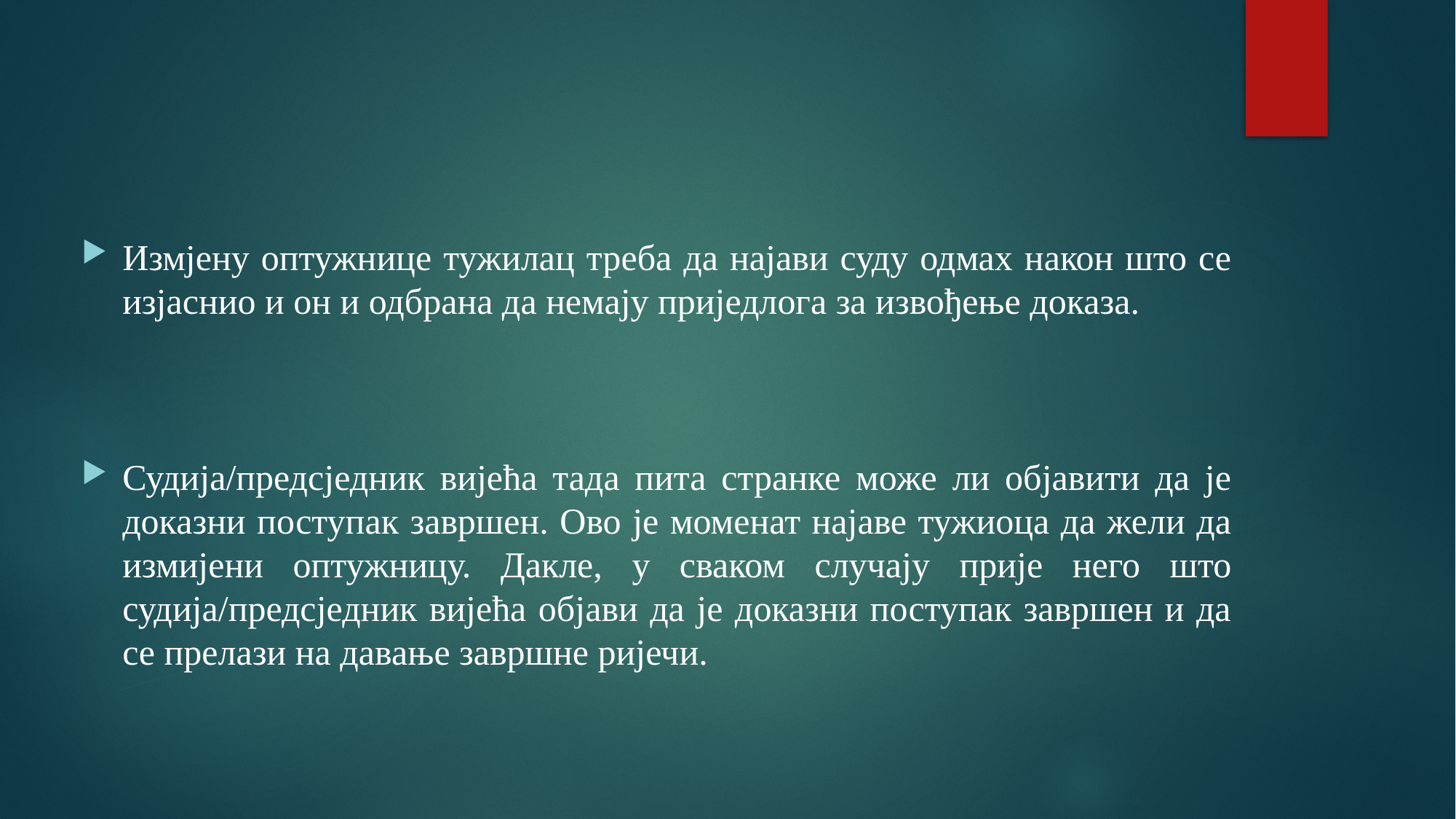

Измјену оптужнице тужилац треба да најави суду одмах након што се изјаснио и он и одбрана да немају приједлога за извођење доказа.

Судија/предсједник вијећа тада пита странке може ли објавити да је доказни поступак завршен. Ово је моменат најаве тужиоца да жели да измијени оптужницу. Дакле, у сваком случају прије него што судија/предсједник вијећа објави да је доказни поступак завршен и да се прелази на давање завршне ријечи.